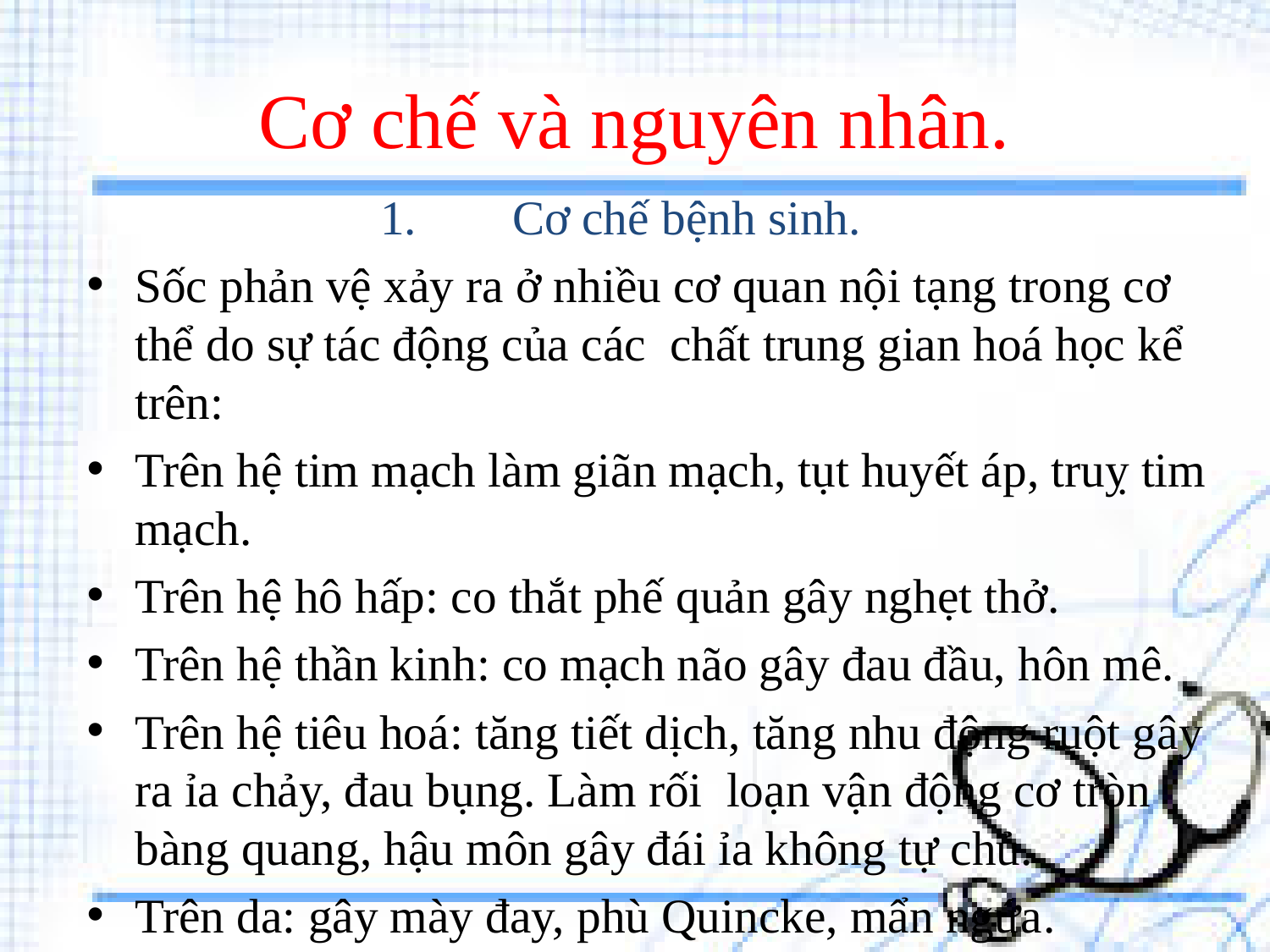

# Cơ chế và nguyên nhân.
Cơ chế bệnh sinh.
Sốc phản vệ xảy ra ở nhiều cơ quan nội tạng trong cơ thể do sự tác động của các  chất trung gian hoá học kể trên:
Trên hệ tim mạch làm giãn mạch, tụt huyết áp, truỵ tim mạch.
Trên hệ hô hấp: co thắt phế quản gây nghẹt thở.
Trên hệ thần kinh: co mạch não gây đau đầu, hôn mê.
Trên hệ tiêu hoá: tăng tiết dịch, tăng nhu động ruột gây ra ỉa chảy, đau bụng. Làm rối  loạn vận động cơ tròn bàng quang, hậu môn gây đái ỉa không tự chủ.
Trên da: gây mày đay, phù Quincke, mẩn ngứa.